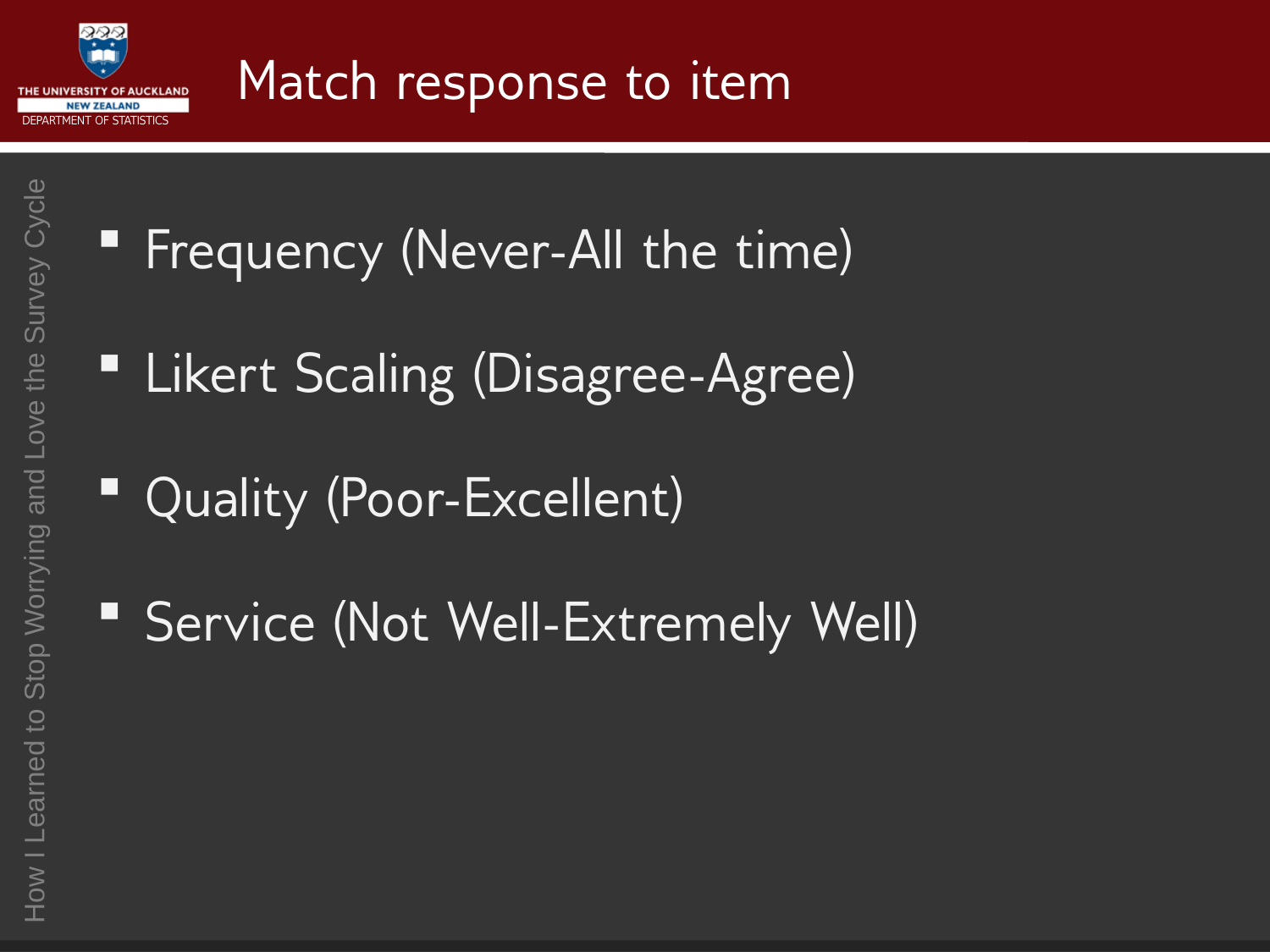

# Match response to item
Frequency (Never-All the time)
Likert Scaling (Disagree-Agree)
Quality (Poor-Excellent)
Service (Not Well-Extremely Well)